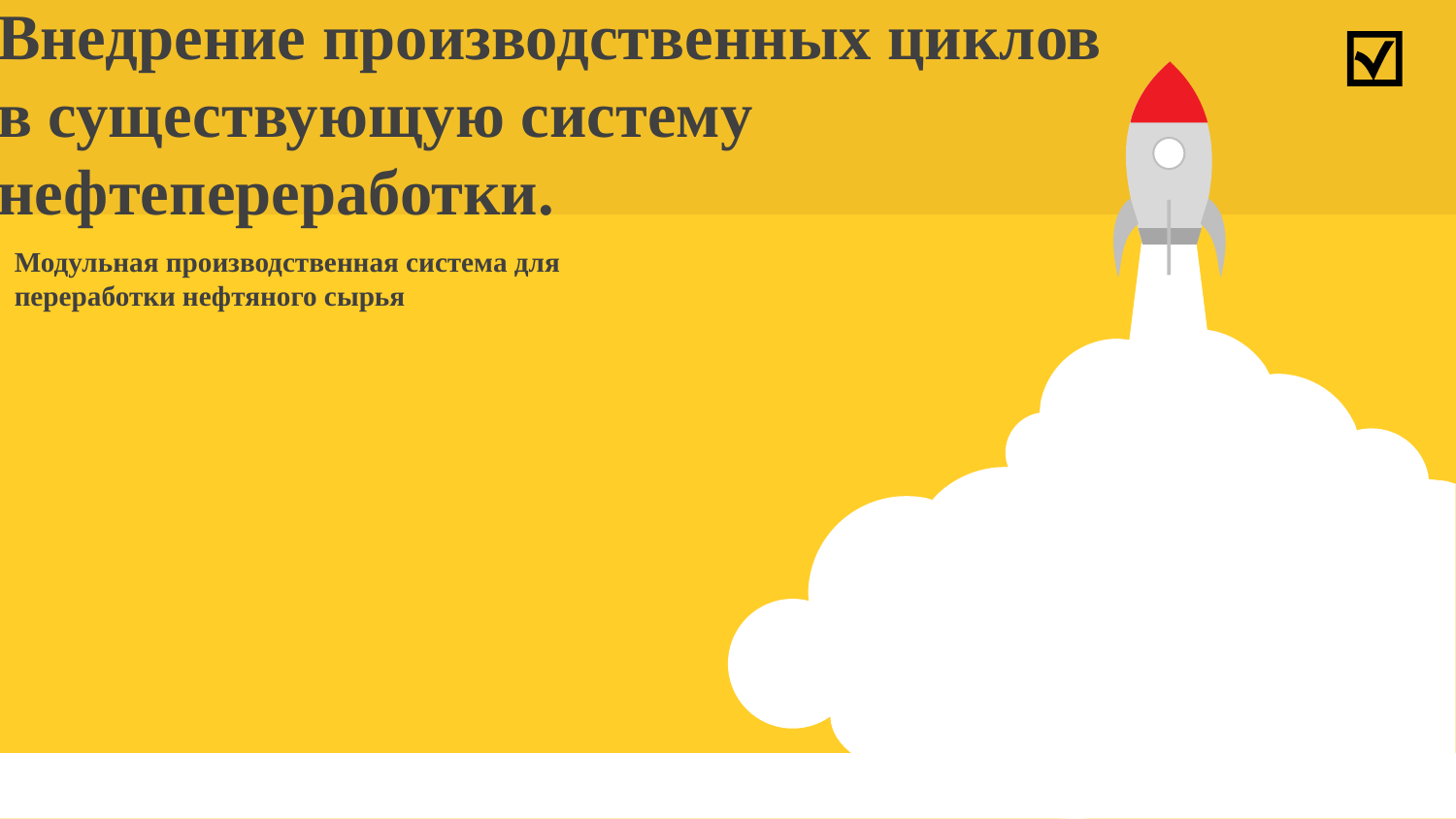

Внедрение производственных циклов в существующую систему нефтепереработки.

Модульная производственная система для переработки нефтяного сырья